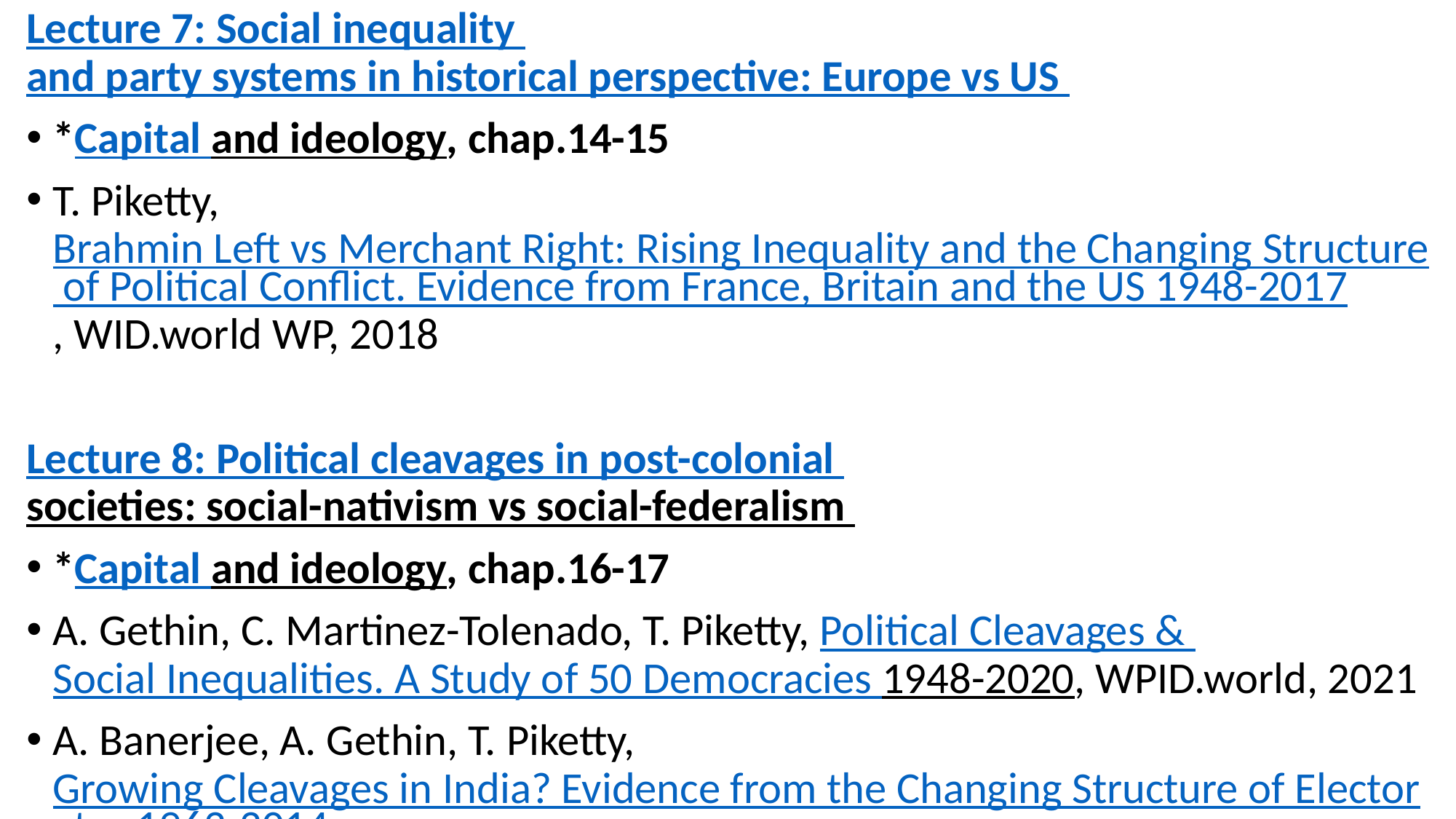

Lecture 7: Social inequality and party systems in historical perspective: Europe vs US
*Capital and ideology, chap.14-15
T. Piketty, Brahmin Left vs Merchant Right: Rising Inequality and the Changing Structure of Political Conflict. Evidence from France, Britain and the US 1948-2017, WID.world WP, 2018

Lecture 8: Political cleavages in post-colonial societies: social-nativism vs social-federalism
*Capital and ideology, chap.16-17
A. Gethin, C. Martinez-Tolenado, T. Piketty, Political Cleavages & Social Inequalities. A Study of 50 Democracies 1948-2020, WPID.world, 2021
A. Banerjee, A. Gethin, T. Piketty, Growing Cleavages in India? Evidence from the Changing Structure of Electorates 1962-2014, Economic and Political Weekly, 2019 (WID.world WP)